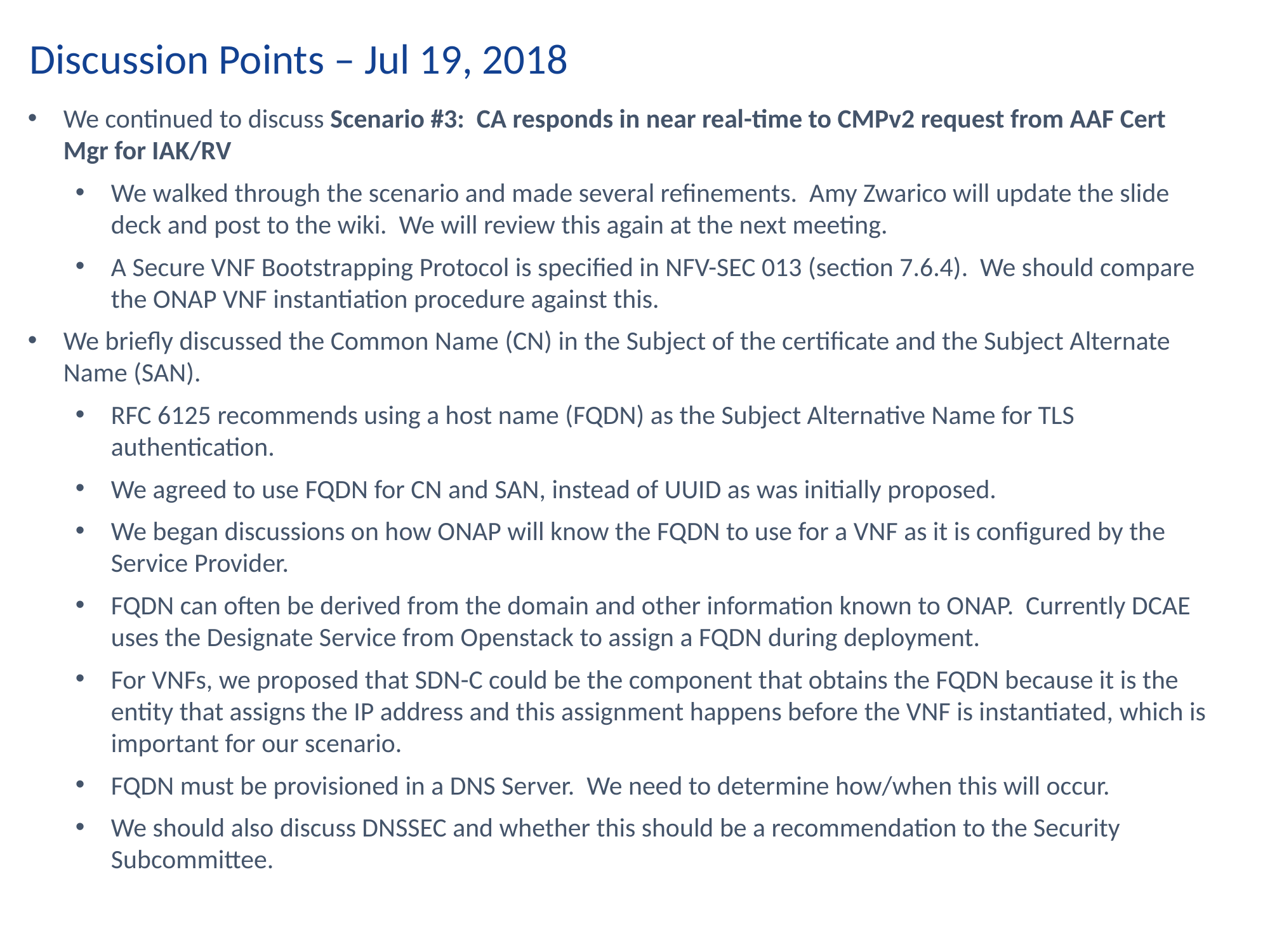

Discussion Points – Jul 19, 2018
We continued to discuss Scenario #3:  CA responds in near real-time to CMPv2 request from AAF Cert Mgr for IAK/RV
We walked through the scenario and made several refinements.  Amy Zwarico will update the slide deck and post to the wiki.  We will review this again at the next meeting.
A Secure VNF Bootstrapping Protocol is specified in NFV-SEC 013 (section 7.6.4).  We should compare the ONAP VNF instantiation procedure against this.
We briefly discussed the Common Name (CN) in the Subject of the certificate and the Subject Alternate Name (SAN).
RFC 6125 recommends using a host name (FQDN) as the Subject Alternative Name for TLS authentication.
We agreed to use FQDN for CN and SAN, instead of UUID as was initially proposed.
We began discussions on how ONAP will know the FQDN to use for a VNF as it is configured by the Service Provider.
FQDN can often be derived from the domain and other information known to ONAP.  Currently DCAE uses the Designate Service from Openstack to assign a FQDN during deployment.
For VNFs, we proposed that SDN-C could be the component that obtains the FQDN because it is the entity that assigns the IP address and this assignment happens before the VNF is instantiated, which is important for our scenario.
FQDN must be provisioned in a DNS Server.  We need to determine how/when this will occur.
We should also discuss DNSSEC and whether this should be a recommendation to the Security Subcommittee.